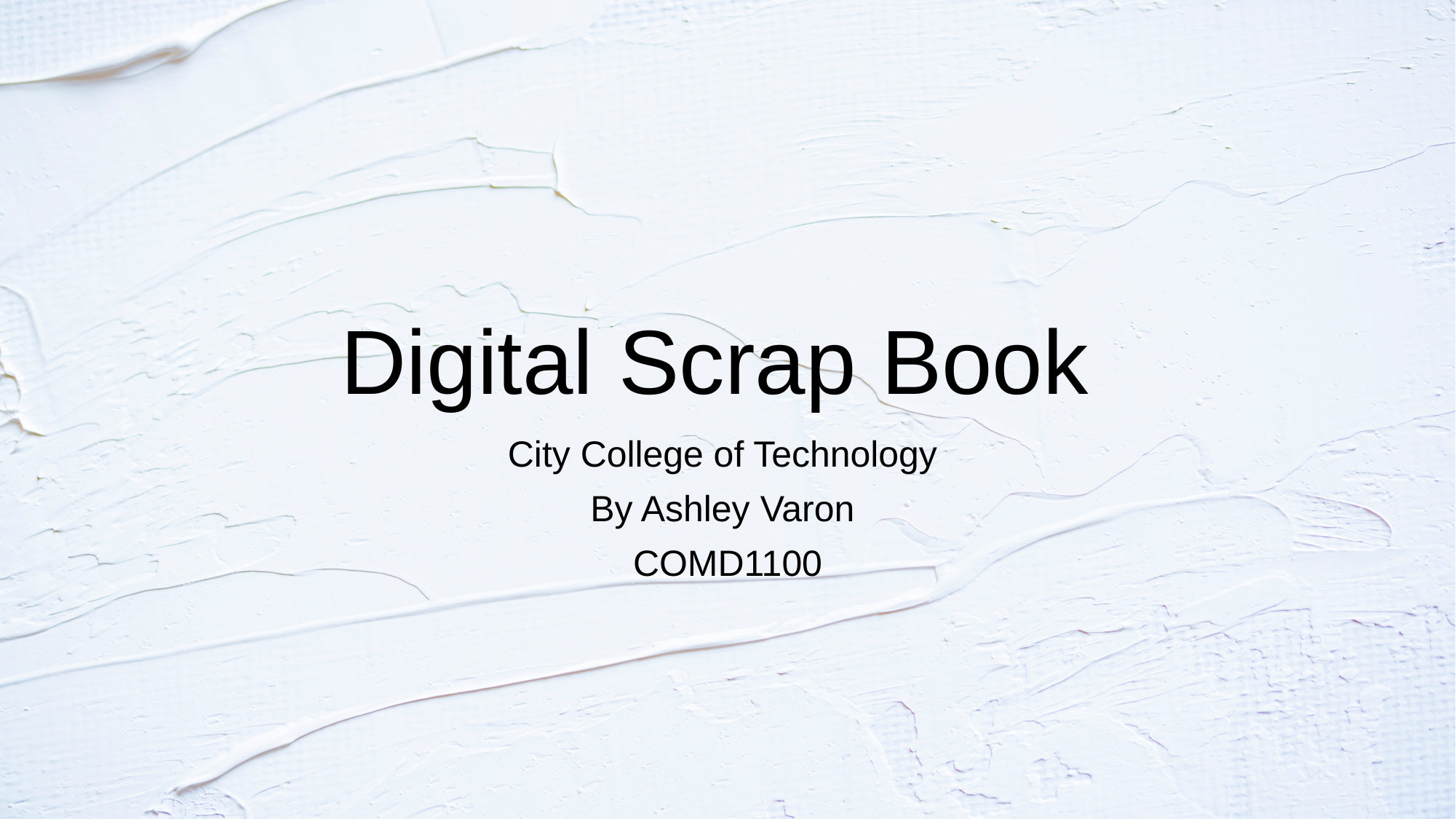

# Digital Scrap Book
City College of Technology
By Ashley Varon
COMD1100